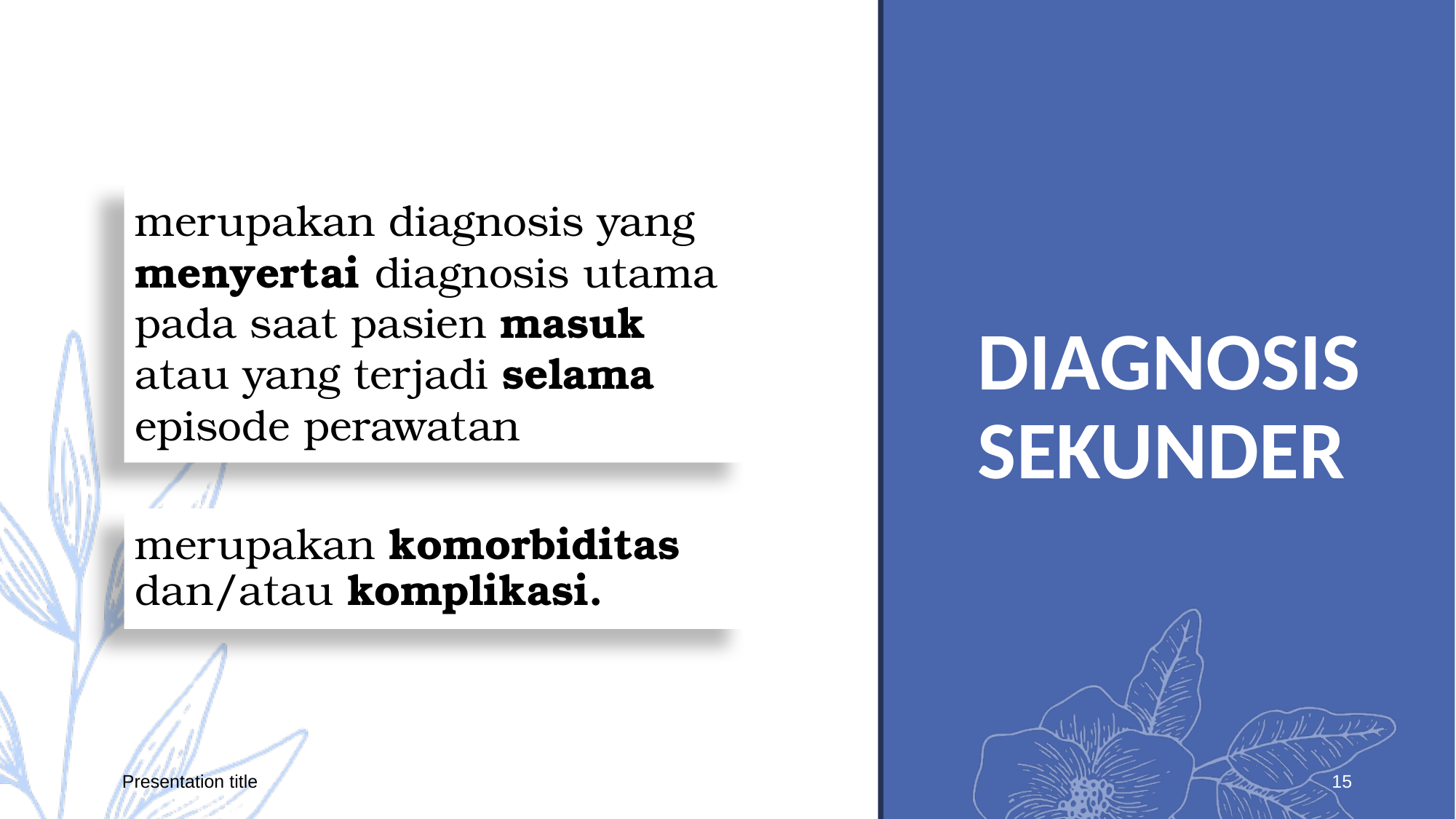

# DIAGNOSIS SEKUNDER
merupakan diagnosis yang menyertai diagnosis utama pada saat pasien masuk atau yang terjadi selama episode perawatan
merupakan komorbiditas dan/atau komplikasi.
Presentation title
15